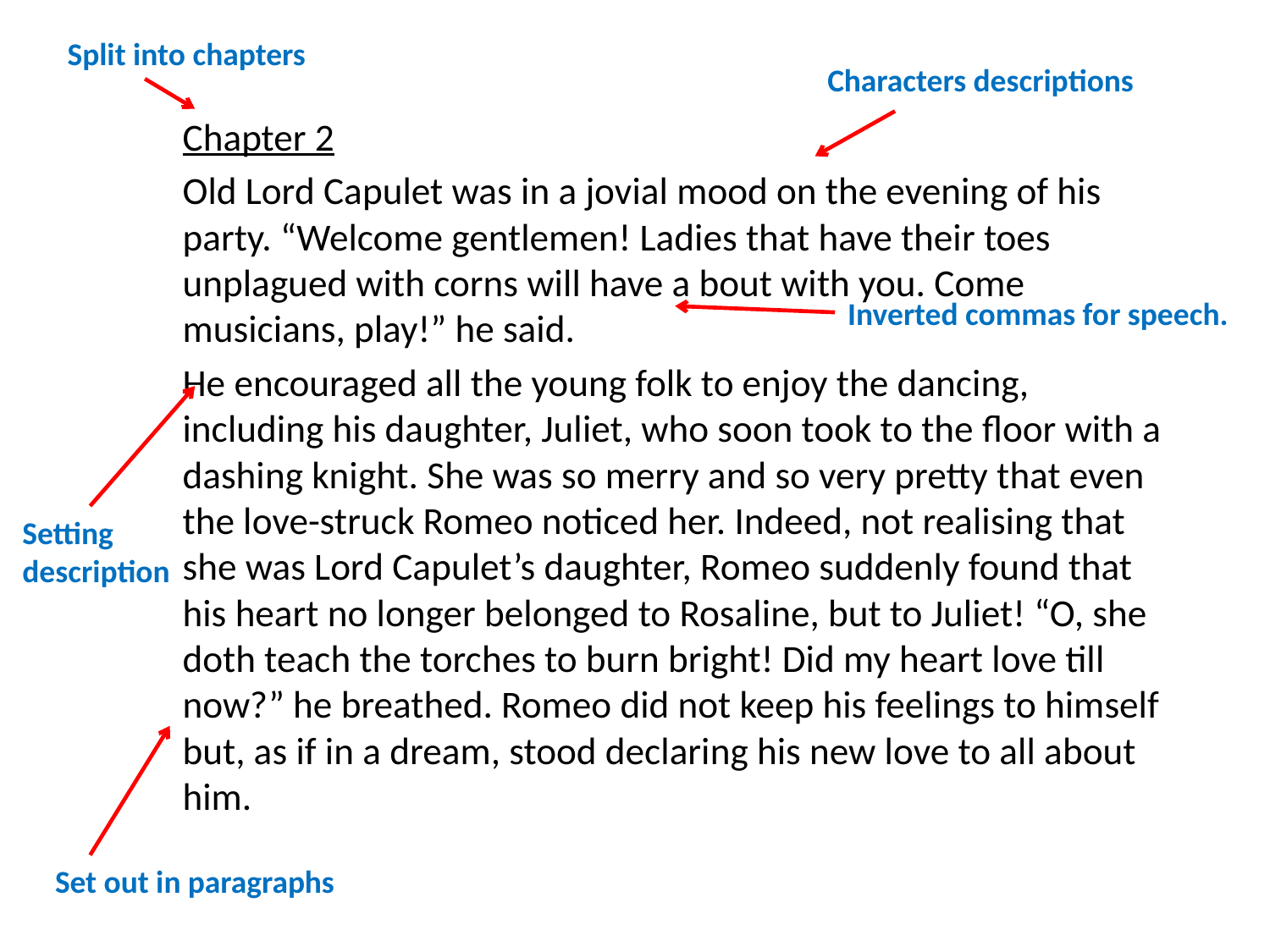

Split into chapters
Characters descriptions
Chapter 2
Old Lord Capulet was in a jovial mood on the evening of his party. “Welcome gentlemen! Ladies that have their toes unplagued with corns will have a bout with you. Come musicians, play!” he said.
He encouraged all the young folk to enjoy the dancing, including his daughter, Juliet, who soon took to the floor with a dashing knight. She was so merry and so very pretty that even the love-struck Romeo noticed her. Indeed, not realising that she was Lord Capulet’s daughter, Romeo suddenly found that his heart no longer belonged to Rosaline, but to Juliet! “O, she doth teach the torches to burn bright! Did my heart love till now?” he breathed. Romeo did not keep his feelings to himself but, as if in a dream, stood declaring his new love to all about him.
Inverted commas for speech.
Setting description
Set out in paragraphs